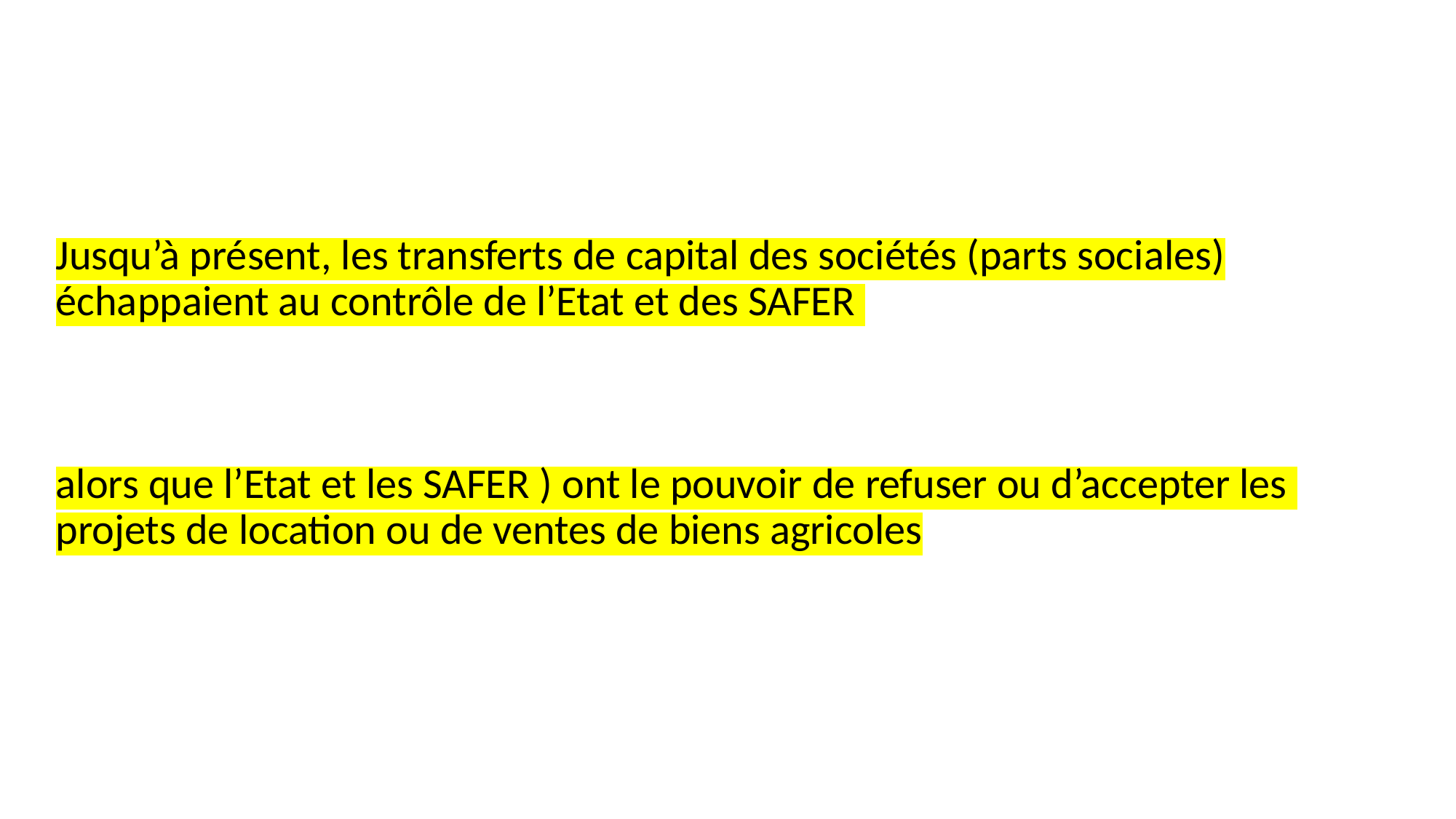

Jusqu’à présent, les transferts de capital des sociétés (parts sociales) échappaient au contrôle de l’Etat et des SAFER

alors que l’Etat et les SAFER ) ont le pouvoir de refuser ou d’accepter les 	projets de location ou de ventes de biens agricoles